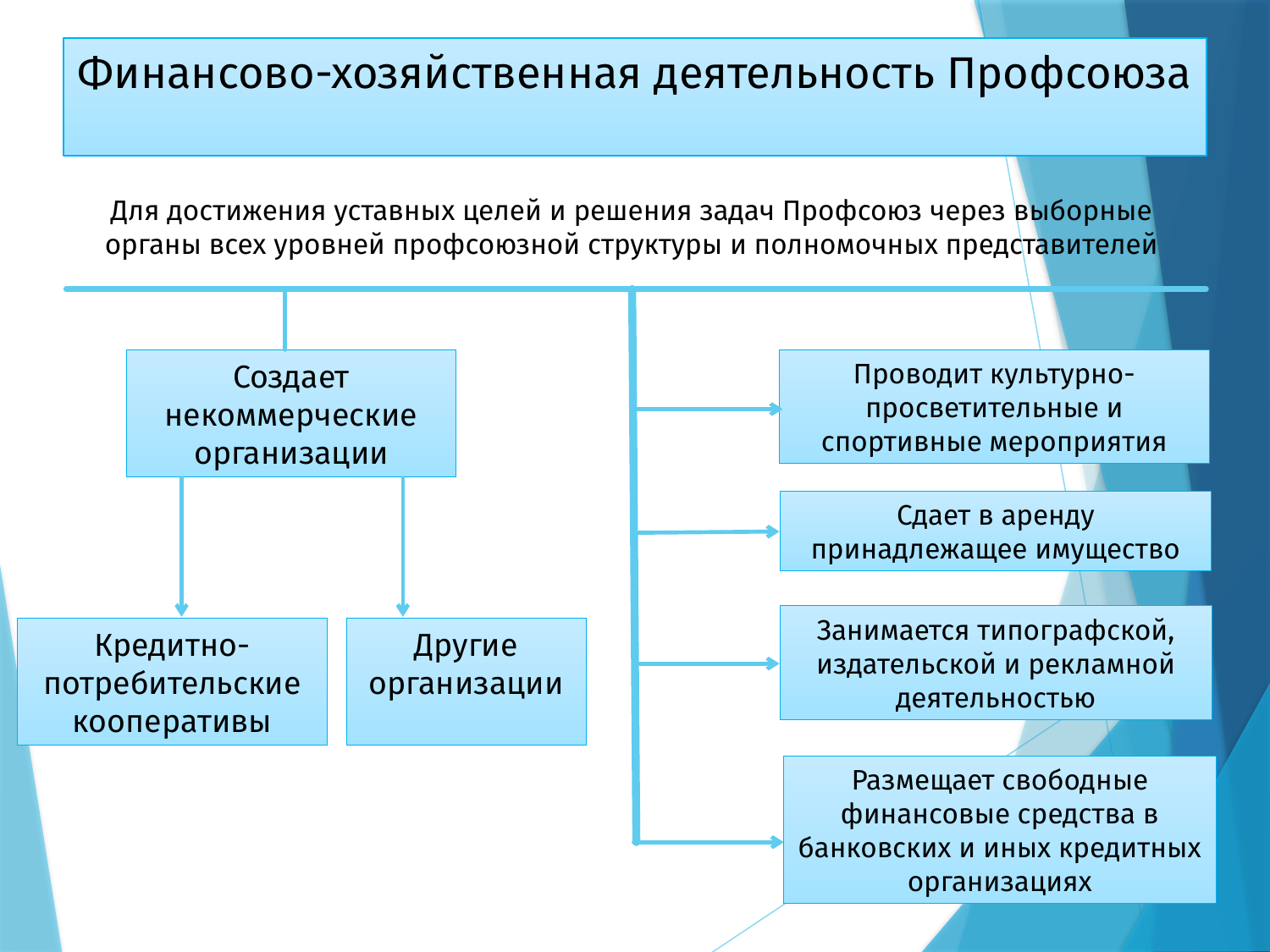

# Финансово-хозяйственная деятельность Профсоюза
Для достижения уставных целей и решения задач Профсоюз через выборные органы всех уровней профсоюзной структуры и полномочных представителей
Создает некоммерческие организации
Проводит культурно-просветительные и спортивные мероприятия
Сдает в аренду принадлежащее имущество
Занимается типографской, издательской и рекламной деятельностью
Кредитно-потребительские кооперативы
Другие организации

Размещает свободные финансовые средства в банковских и иных кредитных организациях